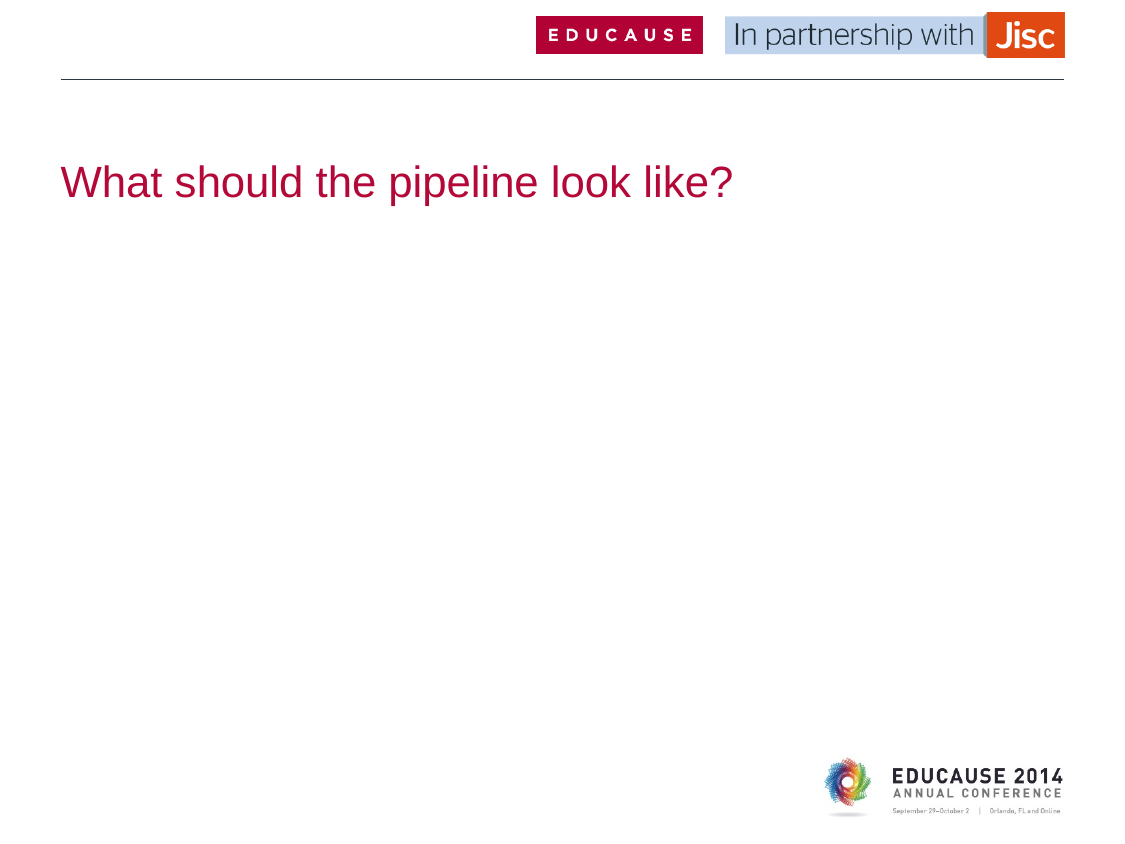

# What should the pipeline look like?